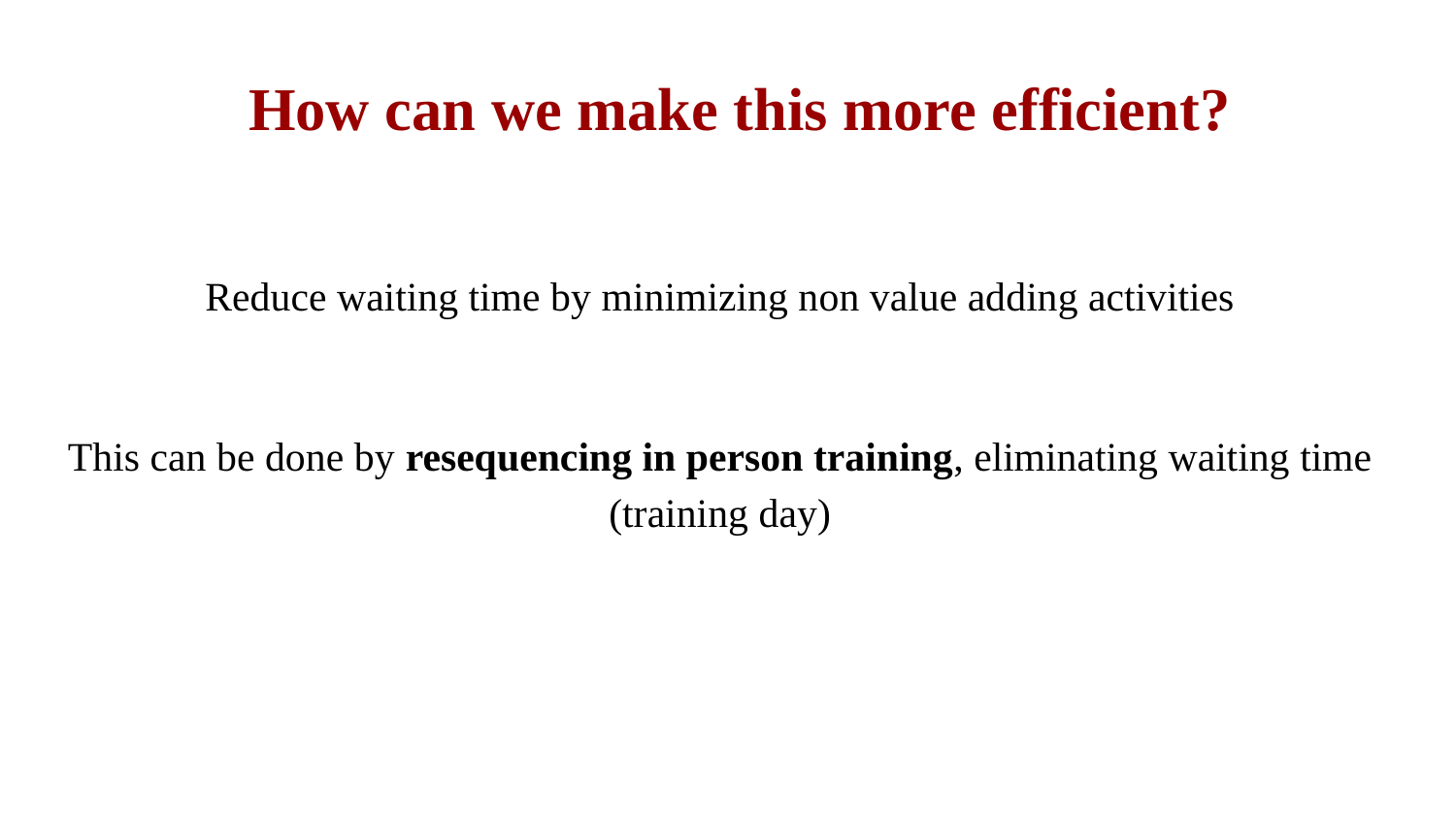

# How can we make this more efficient?
Reduce waiting time by minimizing non value adding activities

This can be done by resequencing in person training, eliminating waiting time (training day)